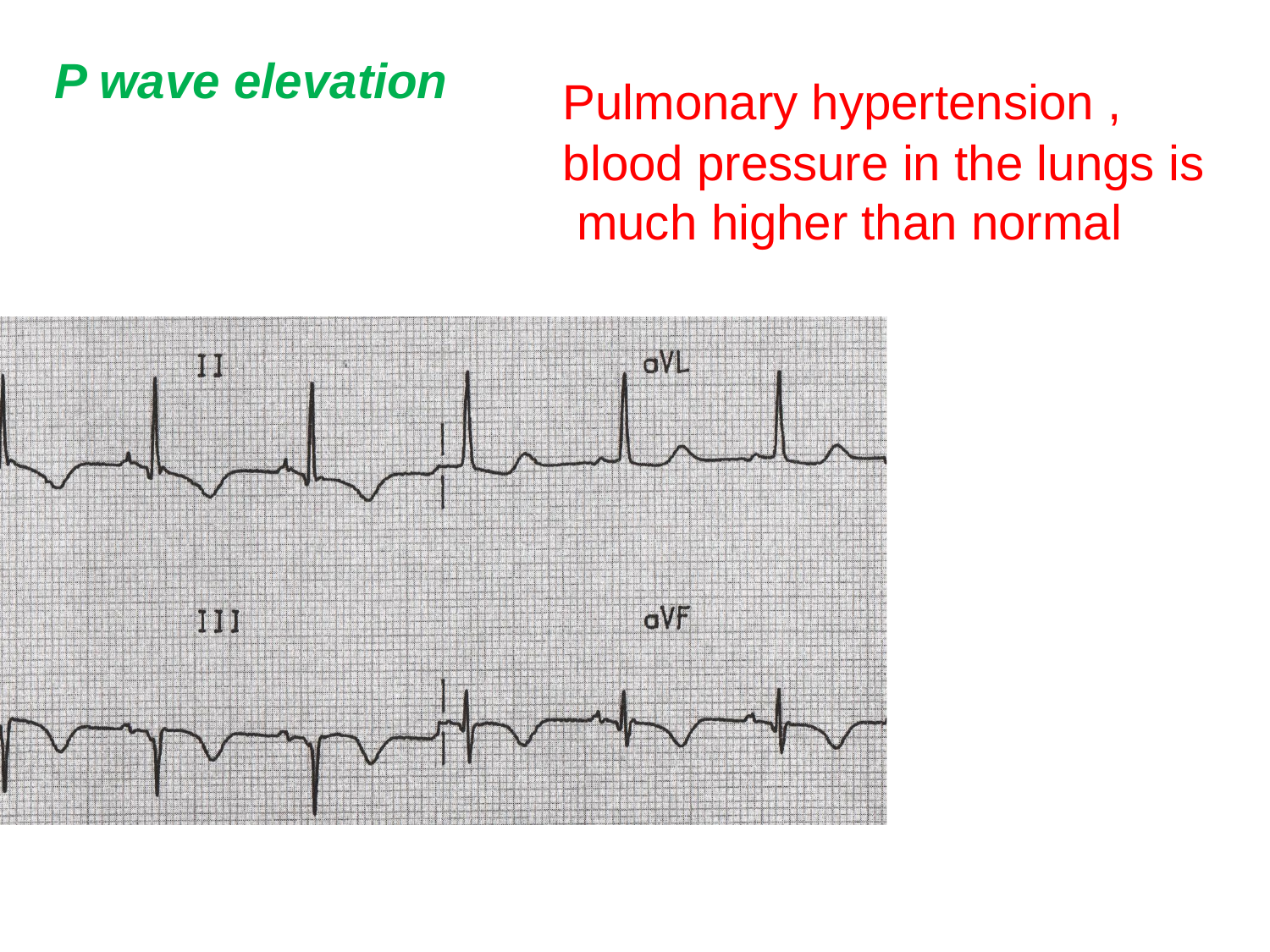

# P wave elevation
Pulmonary hypertension ,
blood pressure in the lungs is  much higher than normal